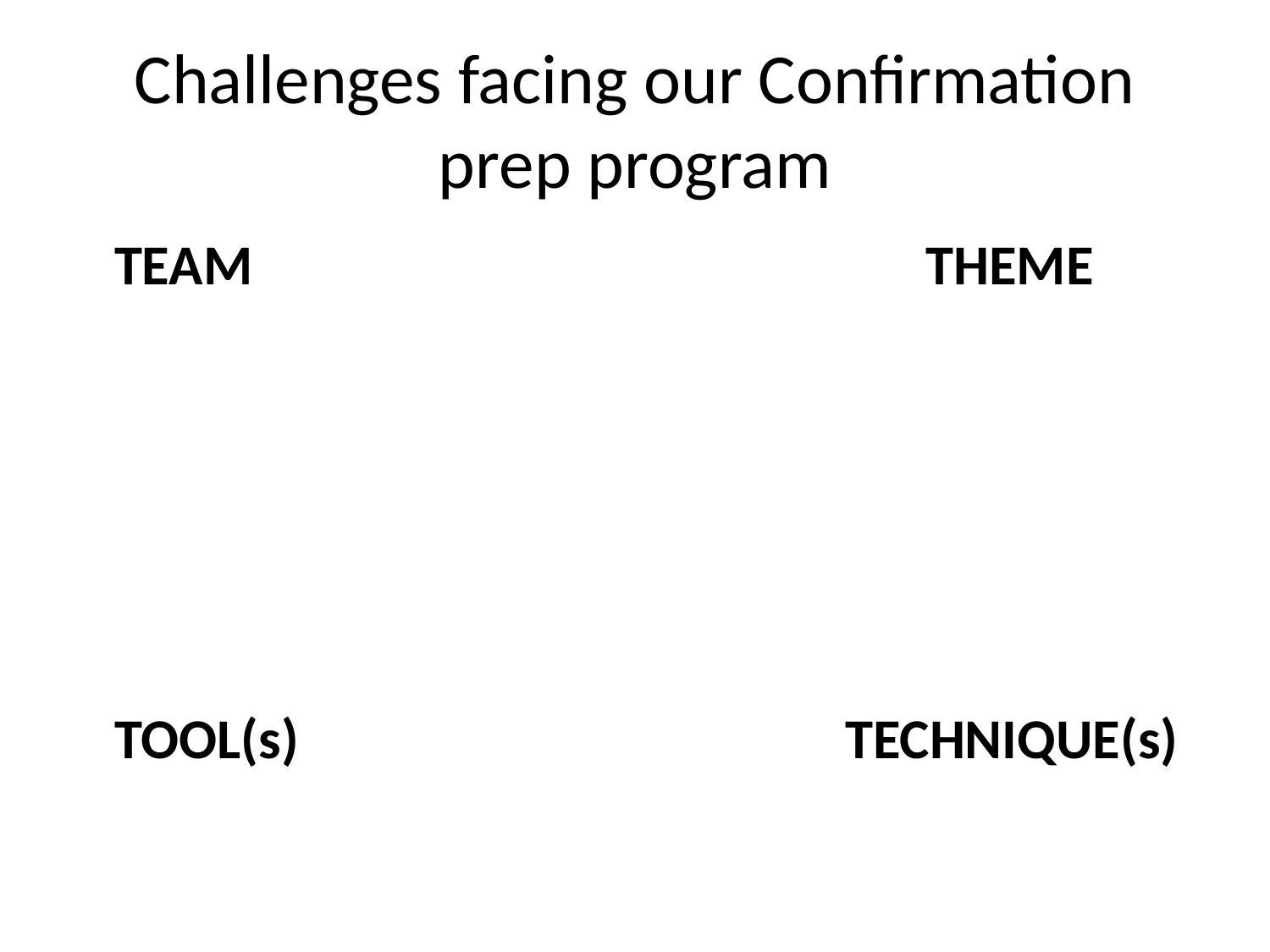

# Challenges facing our Confirmation prep program
   TEAM                                                     THEME

   TOOL(s)                                           TECHNIQUE(s)